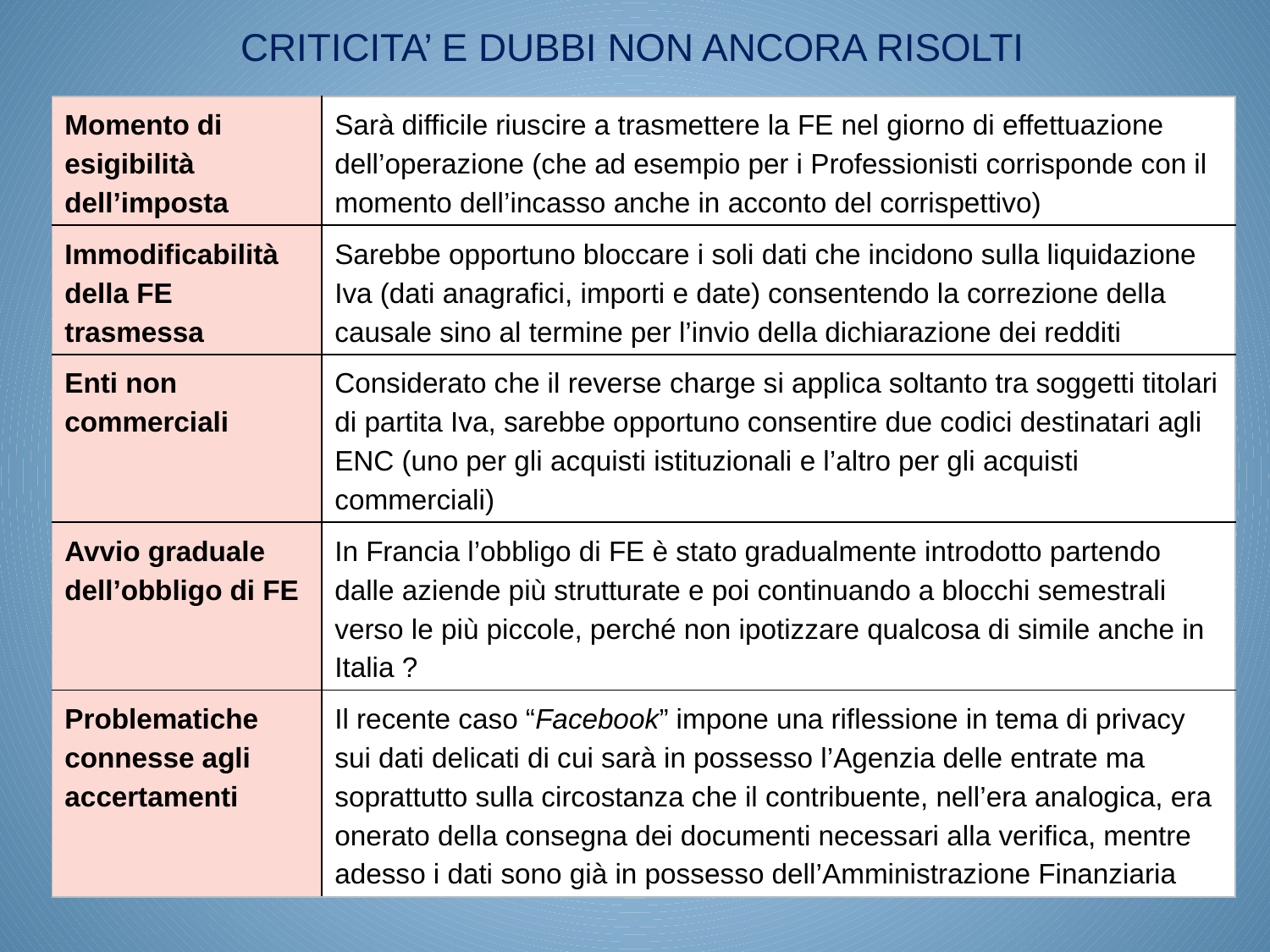

CRITICITA’ E DUBBI NON ANCORA RISOLTI
| Momento di esigibilità dell’imposta | Sarà difficile riuscire a trasmettere la FE nel giorno di effettuazione dell’operazione (che ad esempio per i Professionisti corrisponde con il momento dell’incasso anche in acconto del corrispettivo) |
| --- | --- |
| Immodificabilità della FE trasmessa | Sarebbe opportuno bloccare i soli dati che incidono sulla liquidazione Iva (dati anagrafici, importi e date) consentendo la correzione della causale sino al termine per l’invio della dichiarazione dei redditi |
| Enti non commerciali | Considerato che il reverse charge si applica soltanto tra soggetti titolari di partita Iva, sarebbe opportuno consentire due codici destinatari agli ENC (uno per gli acquisti istituzionali e l’altro per gli acquisti commerciali) |
| Avvio graduale dell’obbligo di FE | In Francia l’obbligo di FE è stato gradualmente introdotto partendo dalle aziende più strutturate e poi continuando a blocchi semestrali verso le più piccole, perché non ipotizzare qualcosa di simile anche in Italia ? |
| Problematiche connesse agli accertamenti | Il recente caso “Facebook” impone una riflessione in tema di privacy sui dati delicati di cui sarà in possesso l’Agenzia delle entrate ma soprattutto sulla circostanza che il contribuente, nell’era analogica, era onerato della consegna dei documenti necessari alla verifica, mentre adesso i dati sono già in possesso dell’Amministrazione Finanziaria |